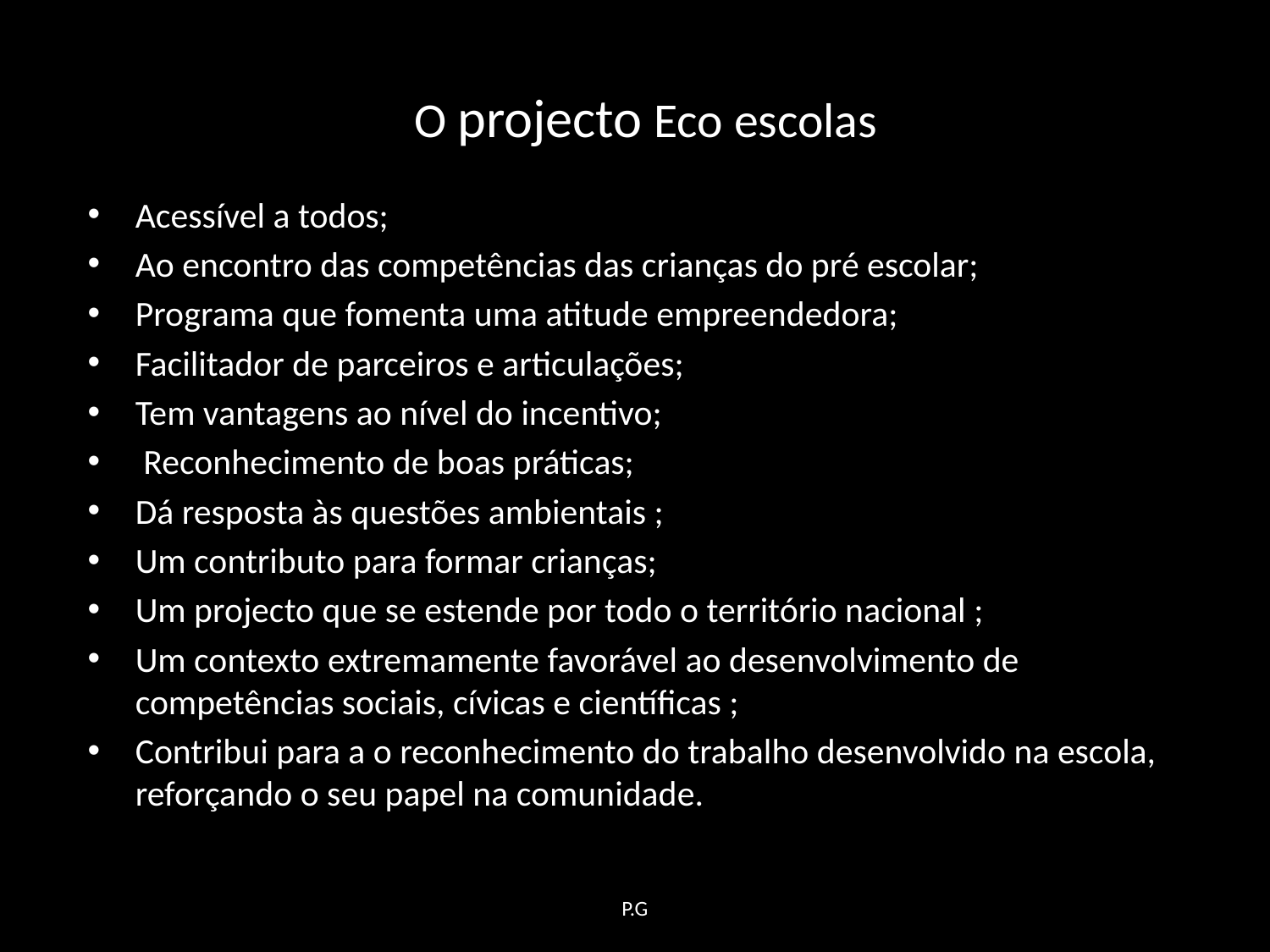

O projecto Eco escolas
Acessível a todos;
Ao encontro das competências das crianças do pré escolar;
Programa que fomenta uma atitude empreendedora;
Facilitador de parceiros e articulações;
Tem vantagens ao nível do incentivo;
 Reconhecimento de boas práticas;
Dá resposta às questões ambientais ;
Um contributo para formar crianças;
Um projecto que se estende por todo o território nacional ;
Um contexto extremamente favorável ao desenvolvimento de competências sociais, cívicas e científicas ;
Contribui para a o reconhecimento do trabalho desenvolvido na escola, reforçando o seu papel na comunidade.

P.G